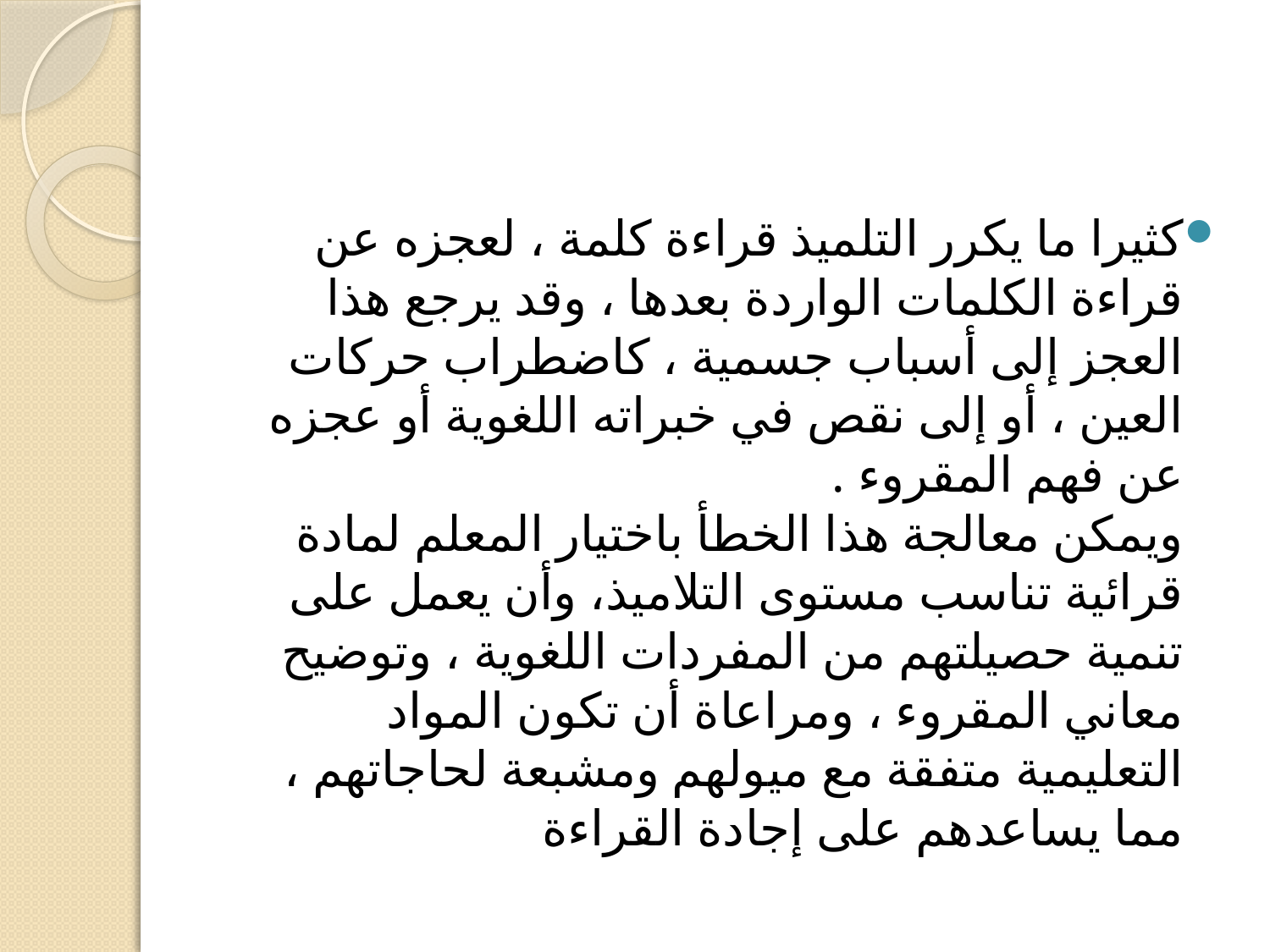

#
كثيرا ما يكرر التلميذ قراءة كلمة ، لعجزه عن قراءة الكلمات الواردة بعدها ، وقد يرجع هذا العجز إلى أسباب جسمية ، كاضطراب حركات العين ، أو إلى نقص في خبراته اللغوية أو عجزه عن فهم المقروء .
ويمكن معالجة هذا الخطأ باختيار المعلم لمادة قرائية تناسب مستوى التلاميذ، وأن يعمل على تنمية حصيلتهم من المفردات اللغوية ، وتوضيح معاني المقروء ، ومراعاة أن تكون المواد التعليمية متفقة مع ميولهم ومشبعة لحاجاتهم ، مما يساعدهم على إجادة القراءة